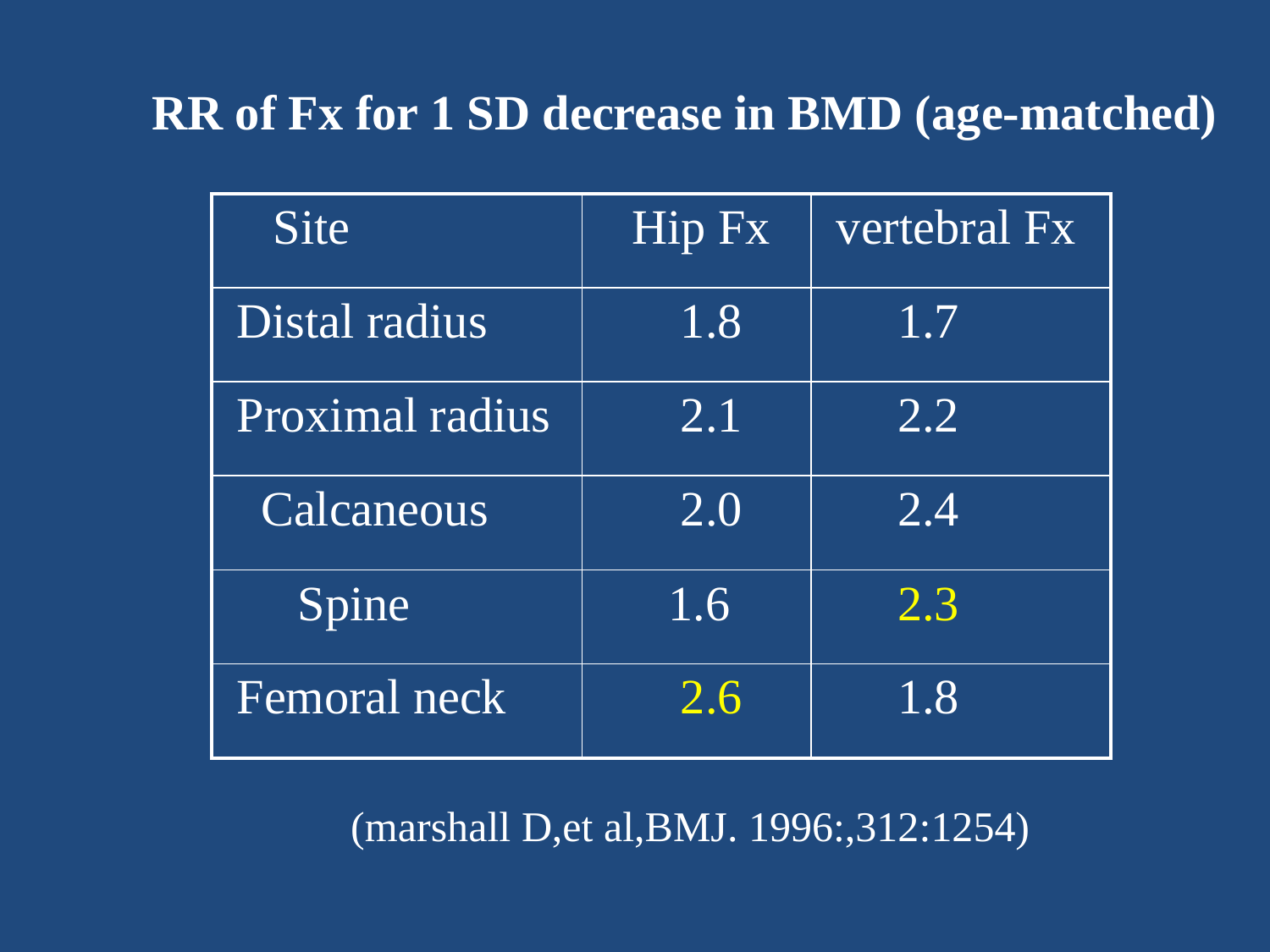

RR of Fx for 1 SD decrease in BMD (age-matched)
| Site | Hip Fx | vertebral Fx |
| --- | --- | --- |
| Distal radius | 1.8 | 1.7 |
| Proximal radius | 2.1 | 2.2 |
| Calcaneous | 2.0 | 2.4 |
| Spine | 1.6 | 2.3 |
| Femoral neck | 2.6 | 1.8 |
(marshall D,et al,BMJ. 1996:,312:1254)